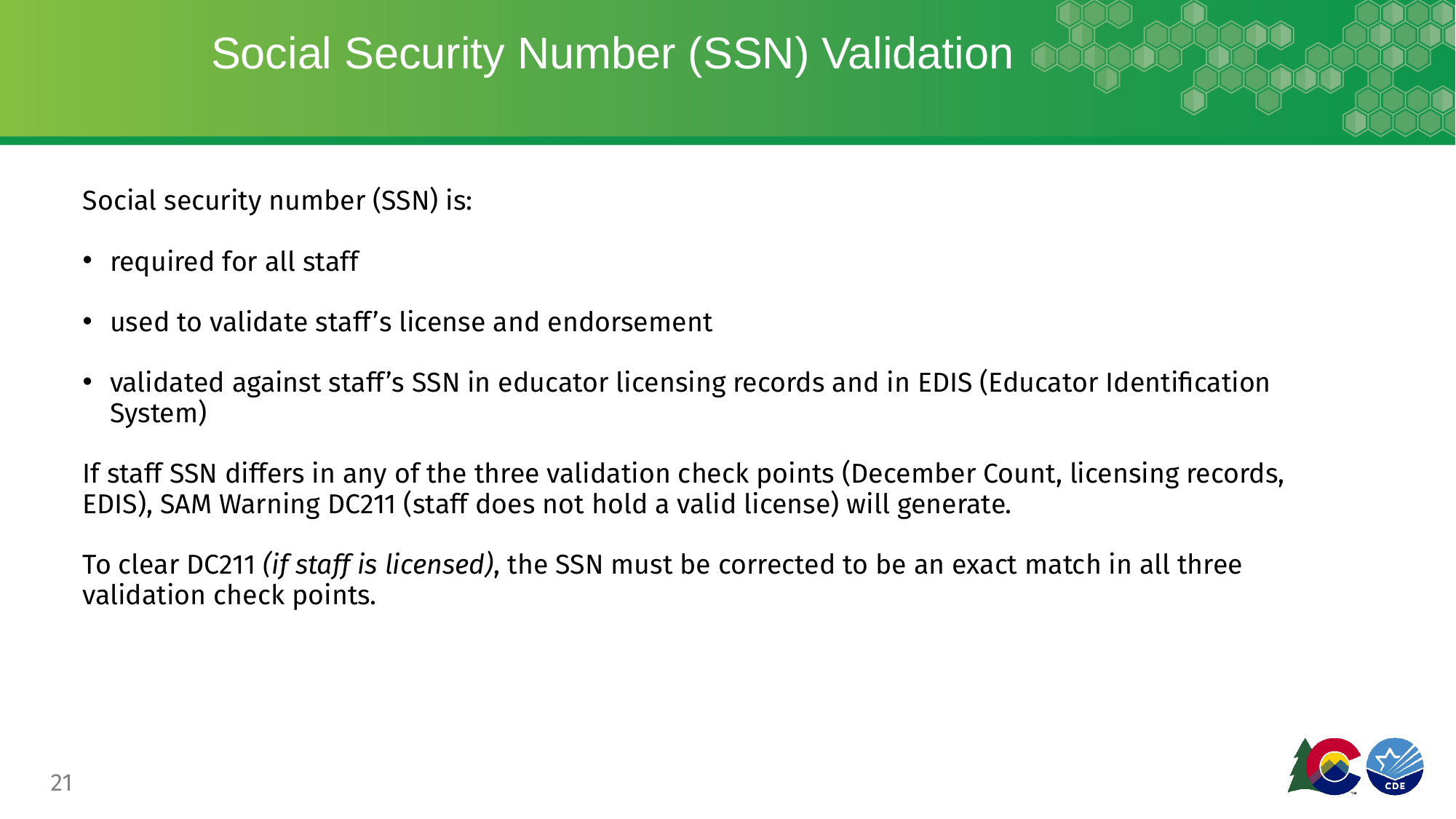

# Social Security Number (SSN) Validation
Social security number (SSN) is:

required for all staff

used to validate staff’s license and endorsement

validated against staff’s SSN in educator licensing records and in EDIS (Educator Identification System)

If staff SSN differs in any of the three validation check points (December Count, licensing records, EDIS), SAM Warning DC211 (staff does not hold a valid license) will generate.

To clear DC211 (if staff is licensed), the SSN must be corrected to be an exact match in all three validation check points.

21